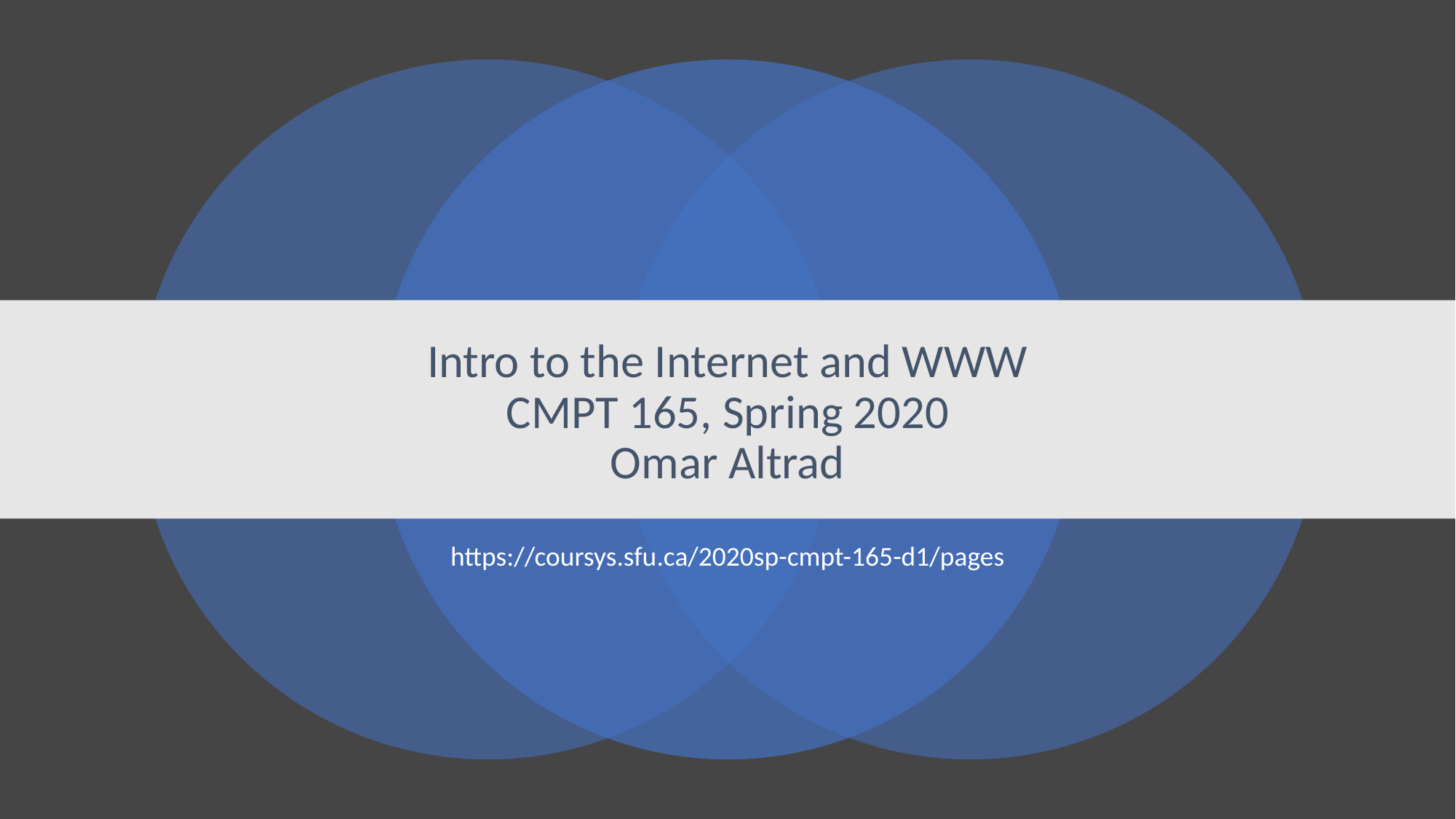

# Intro to the Internet and WWW
CMPT 165, Spring 2020
Omar Altrad

https://coursys.sfu.ca/2020sp-cmpt-165-d1/pages